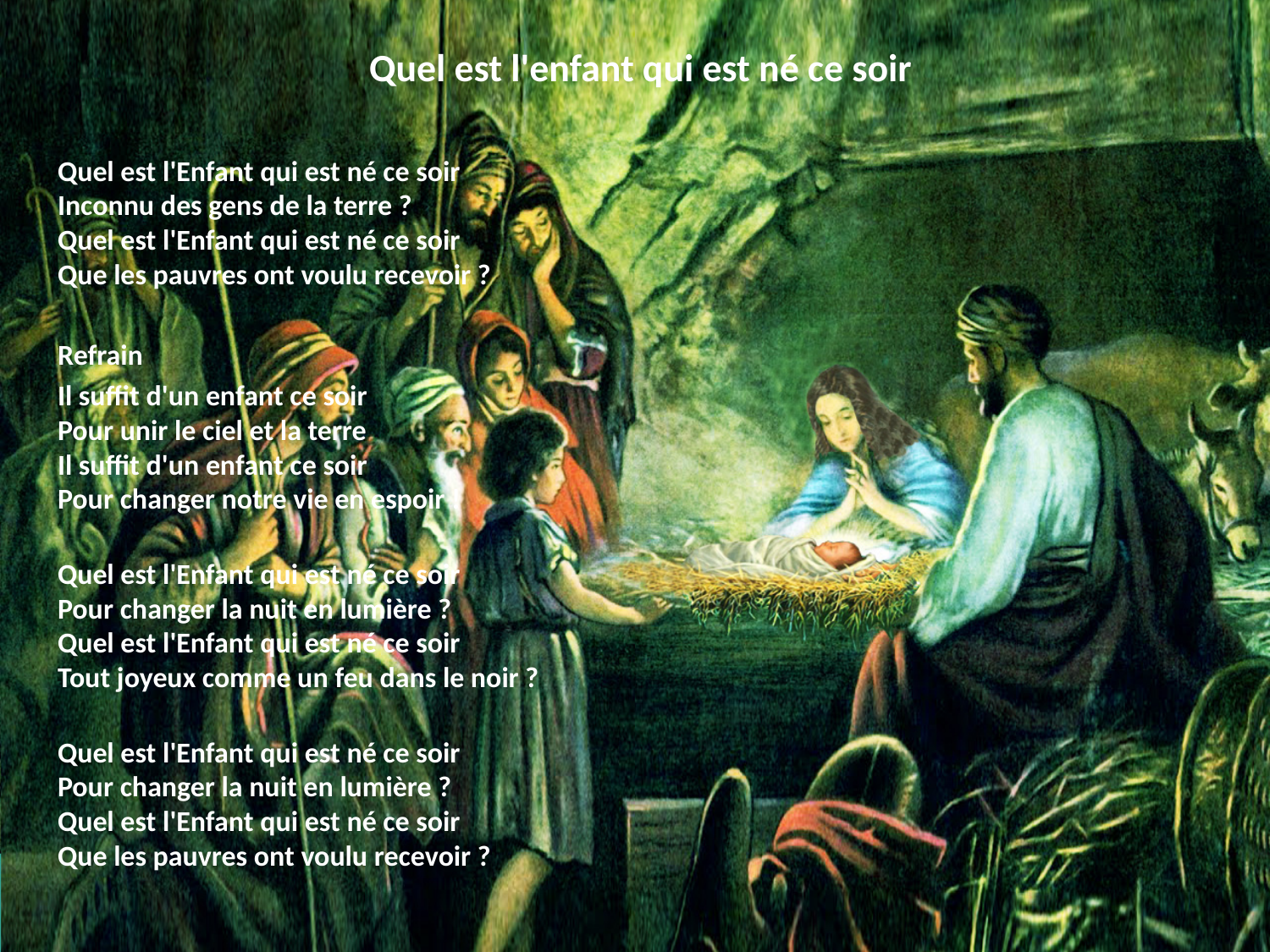

# Quel est l'enfant qui est né ce soir
Quel est l'Enfant qui est né ce soir
Inconnu des gens de la terre ?
Quel est l'Enfant qui est né ce soir
Que les pauvres ont voulu recevoir ?

Refrain
Il suffit d'un enfant ce soir
Pour unir le ciel et la terre
Il suffit d'un enfant ce soir
Pour changer notre vie en espoir !
Quel est l'Enfant qui est né ce soir
Pour changer la nuit en lumière ?
Quel est l'Enfant qui est né ce soir
Tout joyeux comme un feu dans le noir ?
Quel est l'Enfant qui est né ce soir
Pour changer la nuit en lumière ?
Quel est l'Enfant qui est né ce soir
Que les pauvres ont voulu recevoir ?